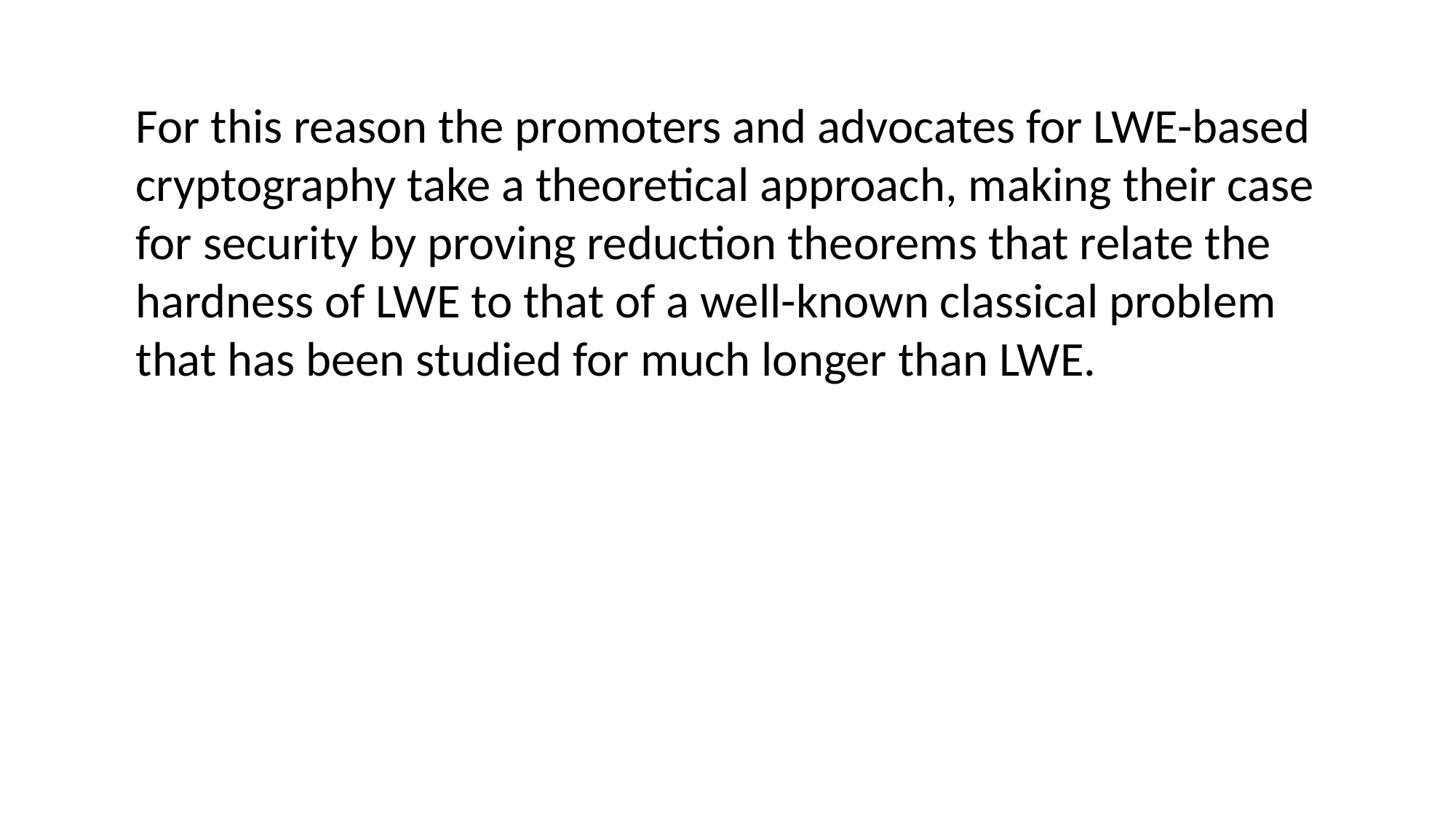

For this reason the promoters and advocates for LWE-based cryptography take a theoretical approach, making their case for security by proving reduction theorems that relate the hardness of LWE to that of a well-known classical problem that has been studied for much longer than LWE.